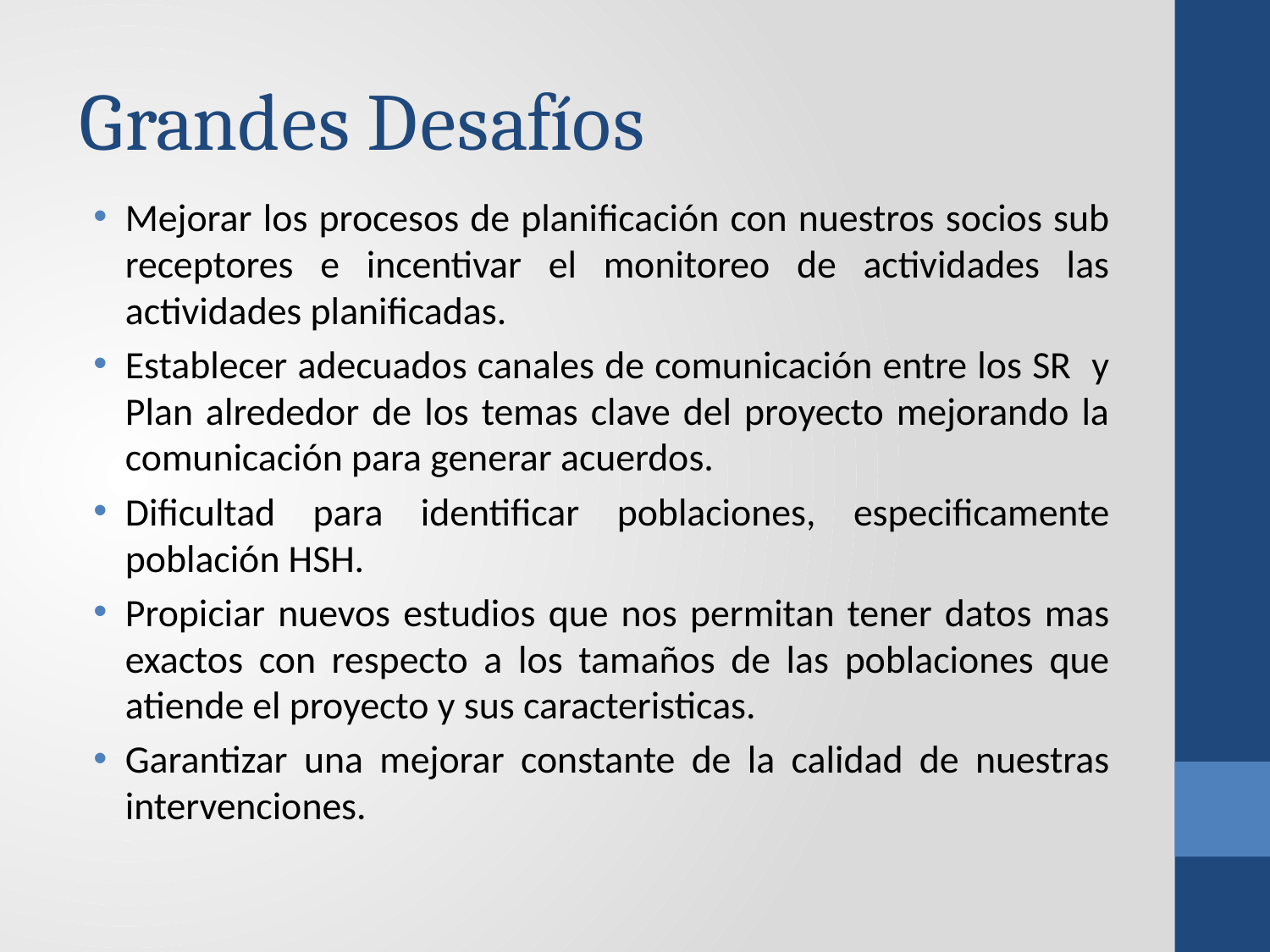

# Grandes Desafíos
Mejorar los procesos de planificación con nuestros socios sub receptores e incentivar el monitoreo de actividades las actividades planificadas.
Establecer adecuados canales de comunicación entre los SR  y Plan alrededor de los temas clave del proyecto mejorando la comunicación para generar acuerdos.
Dificultad para identificar poblaciones, especificamente población HSH.
Propiciar nuevos estudios que nos permitan tener datos mas exactos con respecto a los tamaños de las poblaciones que atiende el proyecto y sus caracteristicas.
Garantizar una mejorar constante de la calidad de nuestras intervenciones.